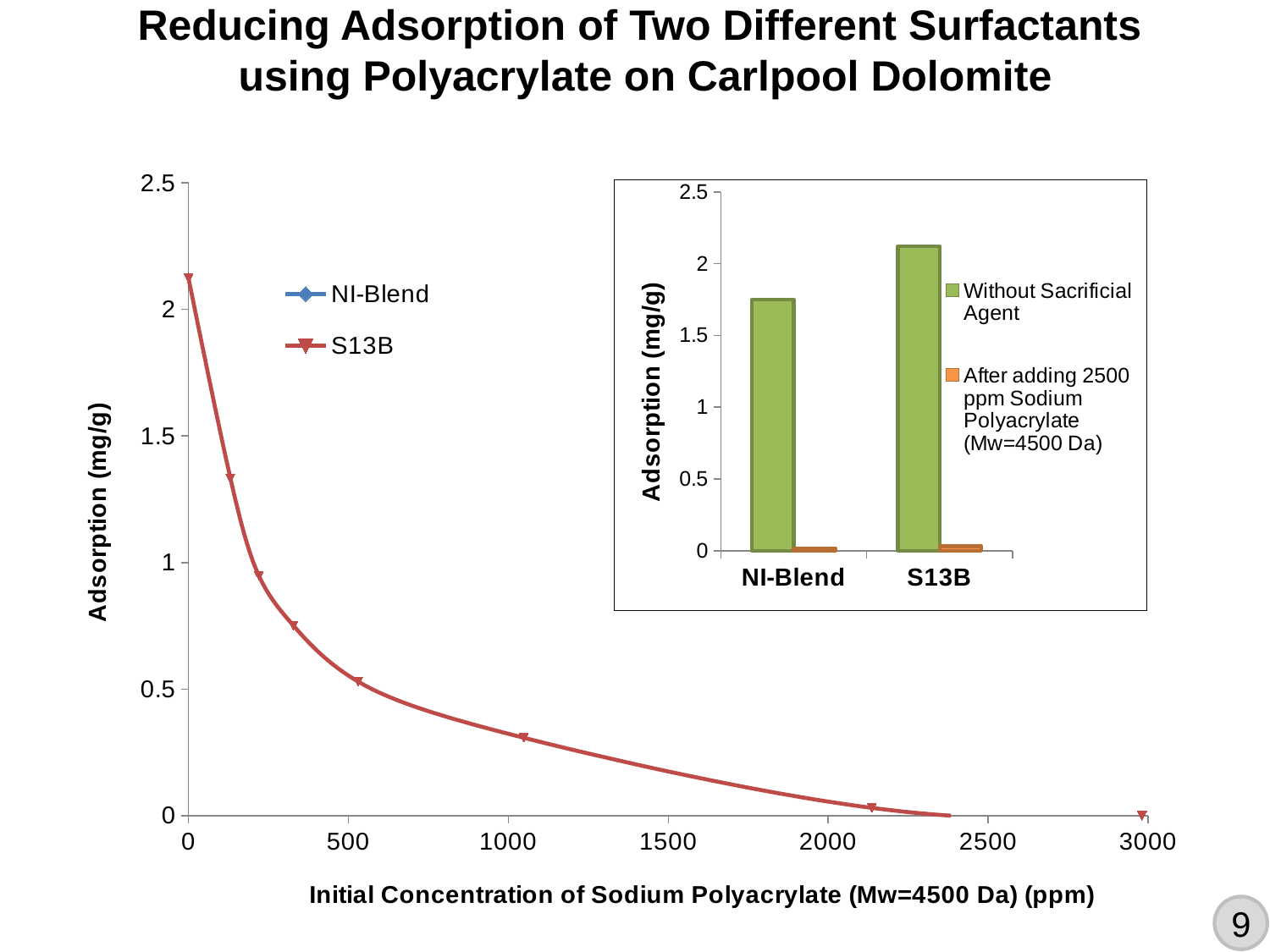

Reducing Adsorption of Two Different Surfactants
using Polyacrylate on Carlpool Dolomite

### Chart

| Category | NI-Blend | S13B |
|---|---|---|

### Chart

| Category |  |  |
|---|---|---|
| NI-Blend | 1.75 | 0.014999999999999998 |
| S13B | 2.123 | 0.031000000000000052 |
9